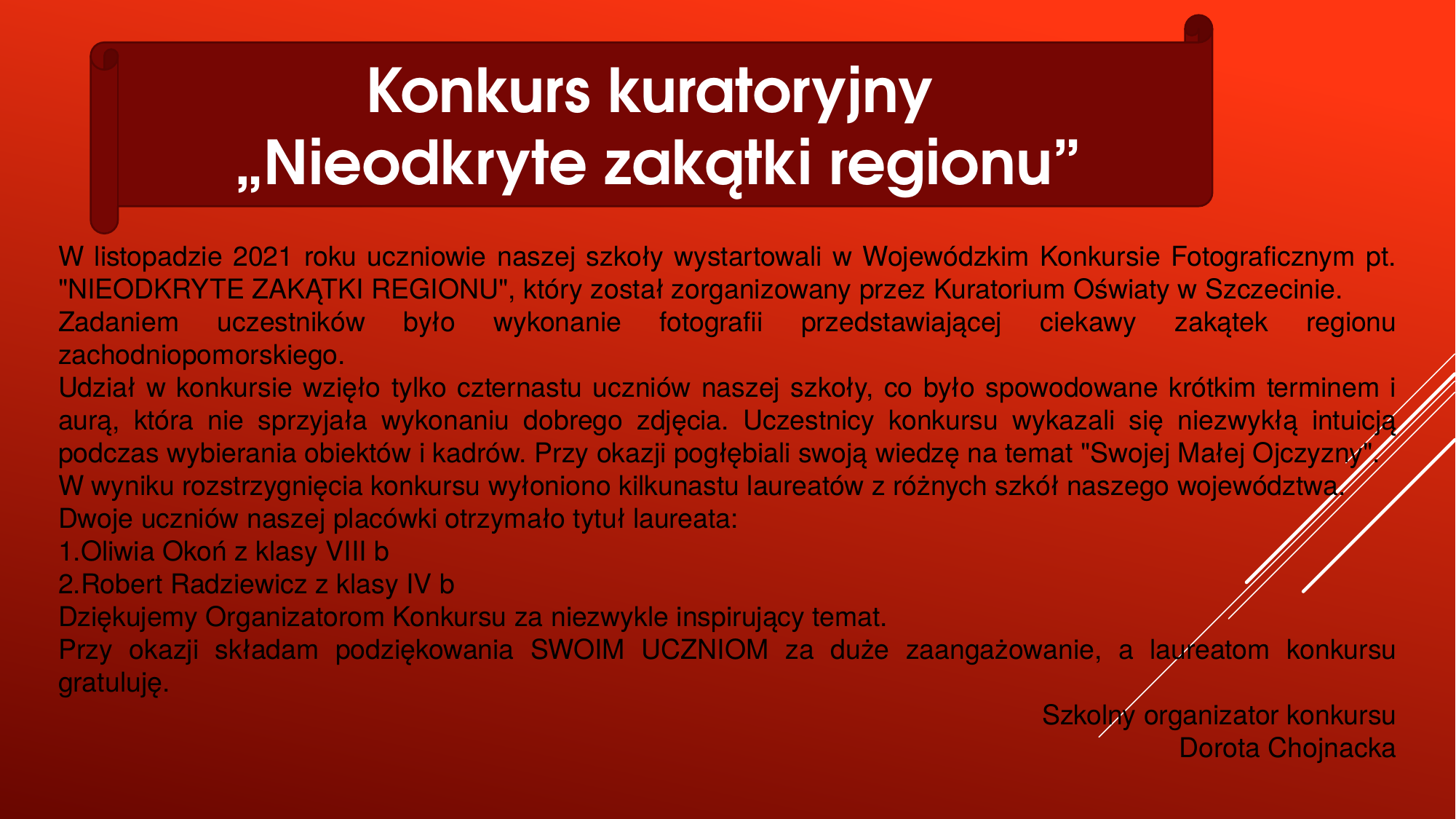

Konkurs kuratoryjny
„Nieodkryte zakątki regionu”
W listopadzie 2021 roku uczniowie naszej szkoły wystartowali w Wojewódzkim Konkursie Fotograficznym pt. "NIEODKRYTE ZAKĄTKI REGIONU", który został zorganizowany przez Kuratorium Oświaty w Szczecinie.
Zadaniem uczestników było wykonanie fotografii przedstawiającej ciekawy zakątek regionu zachodniopomorskiego.
Udział w konkursie wzięło tylko czternastu uczniów naszej szkoły, co było spowodowane krótkim terminem i aurą, która nie sprzyjała wykonaniu dobrego zdjęcia. Uczestnicy konkursu wykazali się niezwykłą intuicją podczas wybierania obiektów i kadrów. Przy okazji pogłębiali swoją wiedzę na temat "Swojej Małej Ojczyzny".
W wyniku rozstrzygnięcia konkursu wyłoniono kilkunastu laureatów z różnych szkół naszego województwa.
Dwoje uczniów naszej placówki otrzymało tytuł laureata:
Oliwia Okoń z klasy VIII b
Robert Radziewicz z klasy IV b
Dziękujemy Organizatorom Konkursu za niezwykle inspirujący temat.
Przy okazji składam podziękowania SWOIM UCZNIOM za duże zaangażowanie, a laureatom konkursu gratuluję.
Szkolny organizator konkursu
Dorota Chojnacka